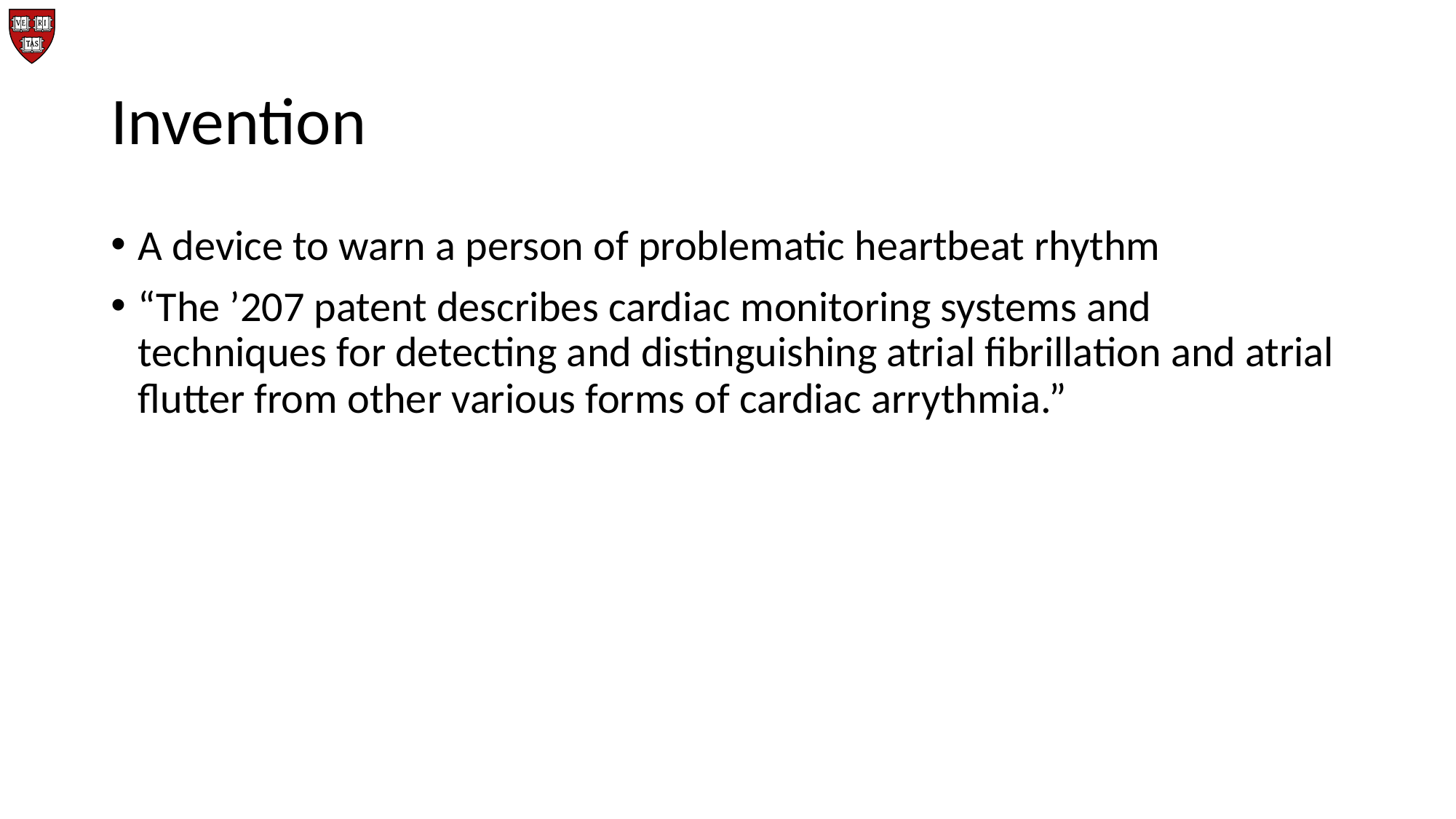

# Invention
A device to warn a person of problematic heartbeat rhythm
“The ’207 patent describes cardiac monitoring systems and techniques for detecting and distinguishing atrial fibrillation and atrial flutter from other various forms of cardiac arrythmia.”